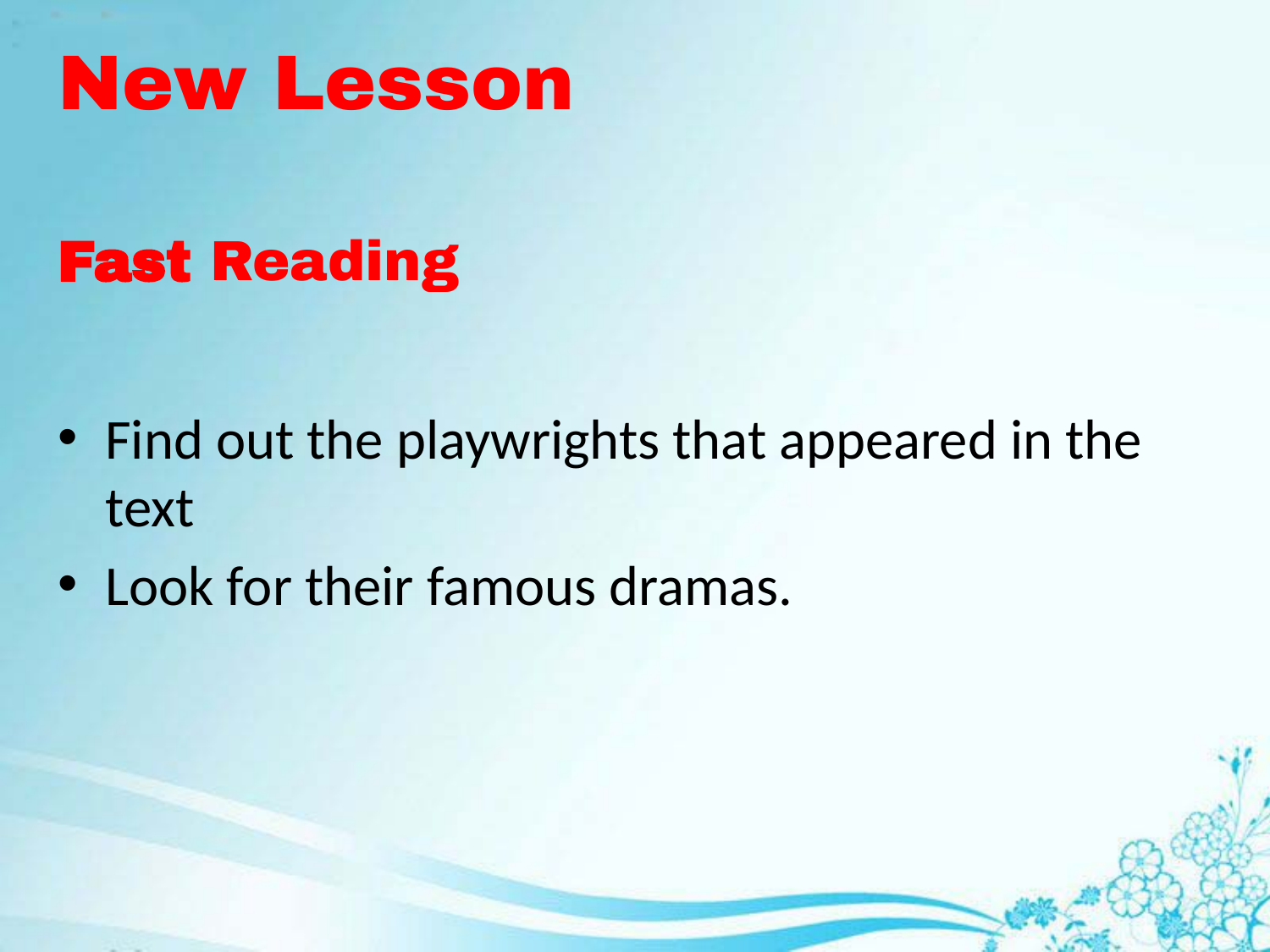

# New Lesson Fast Reading
Find out the playwrights that appeared in the text
Look for their famous dramas.